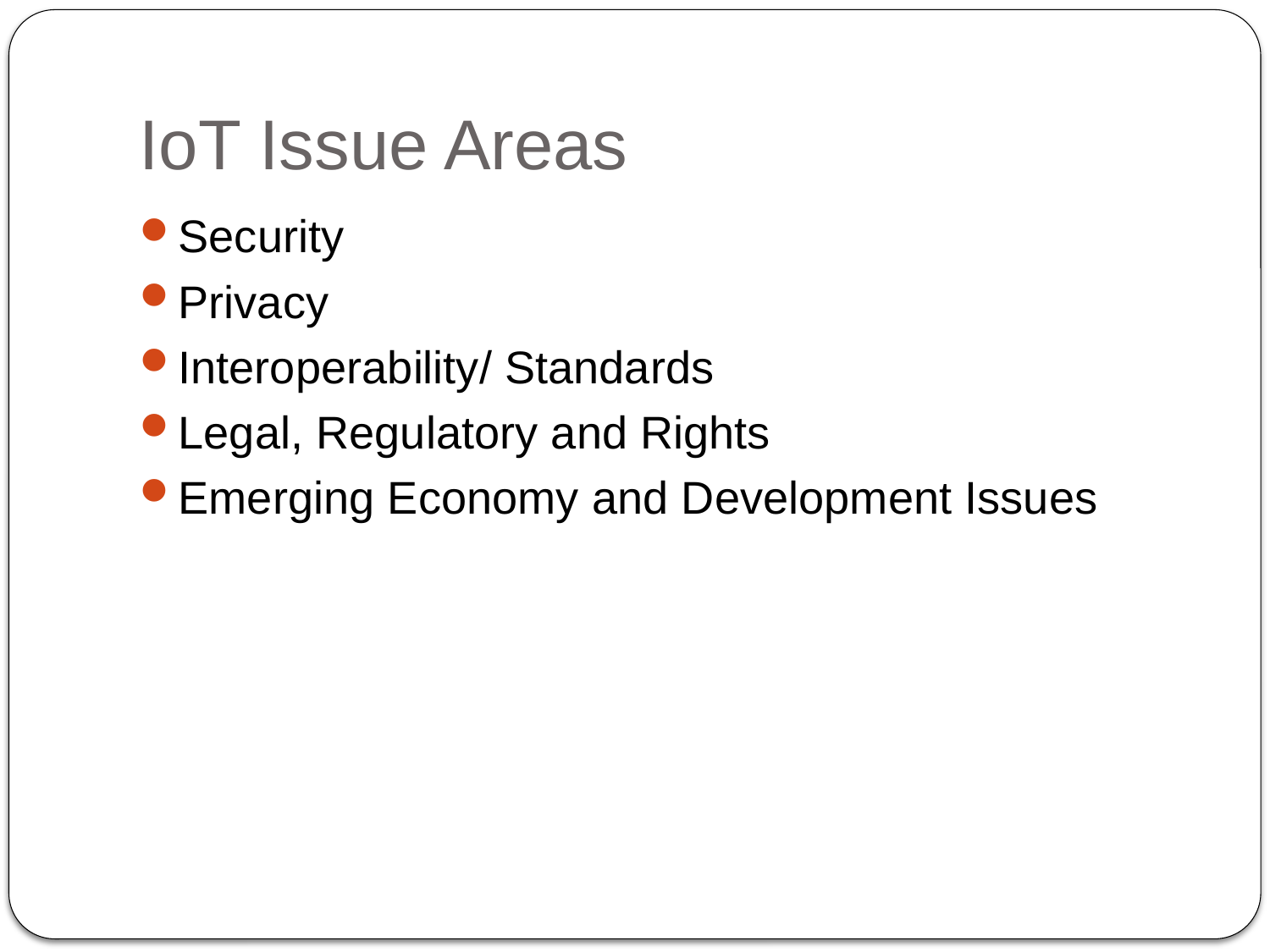

# IoT Issue Areas
Security
Privacy
Interoperability/ Standards
Legal, Regulatory and Rights
Emerging Economy and Development Issues